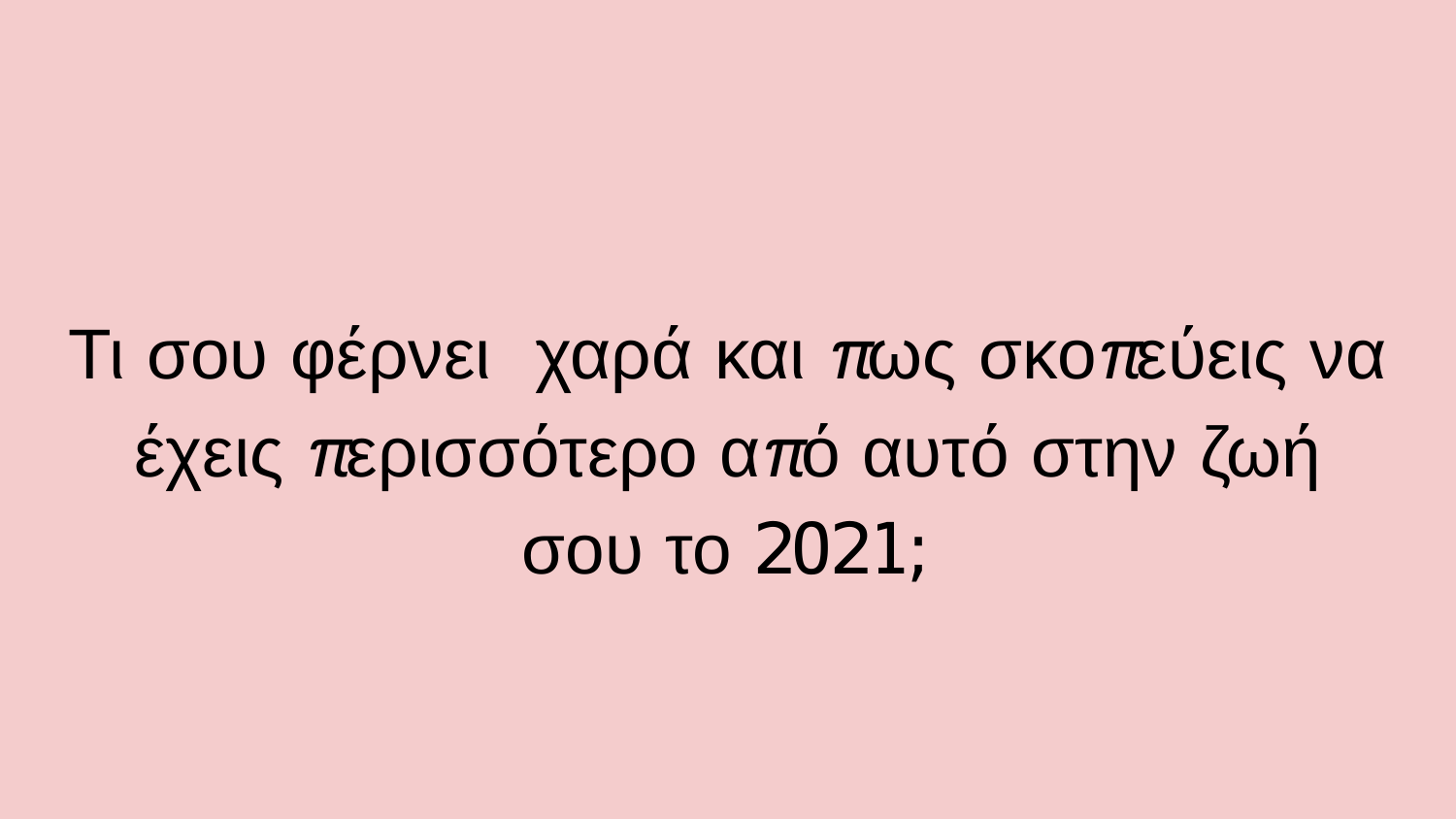

#
Τι σου φέρνει  χαρά και πως σκοπεύεις να έχεις περισσότερο από αυτό στην ζωή σου το 2021;